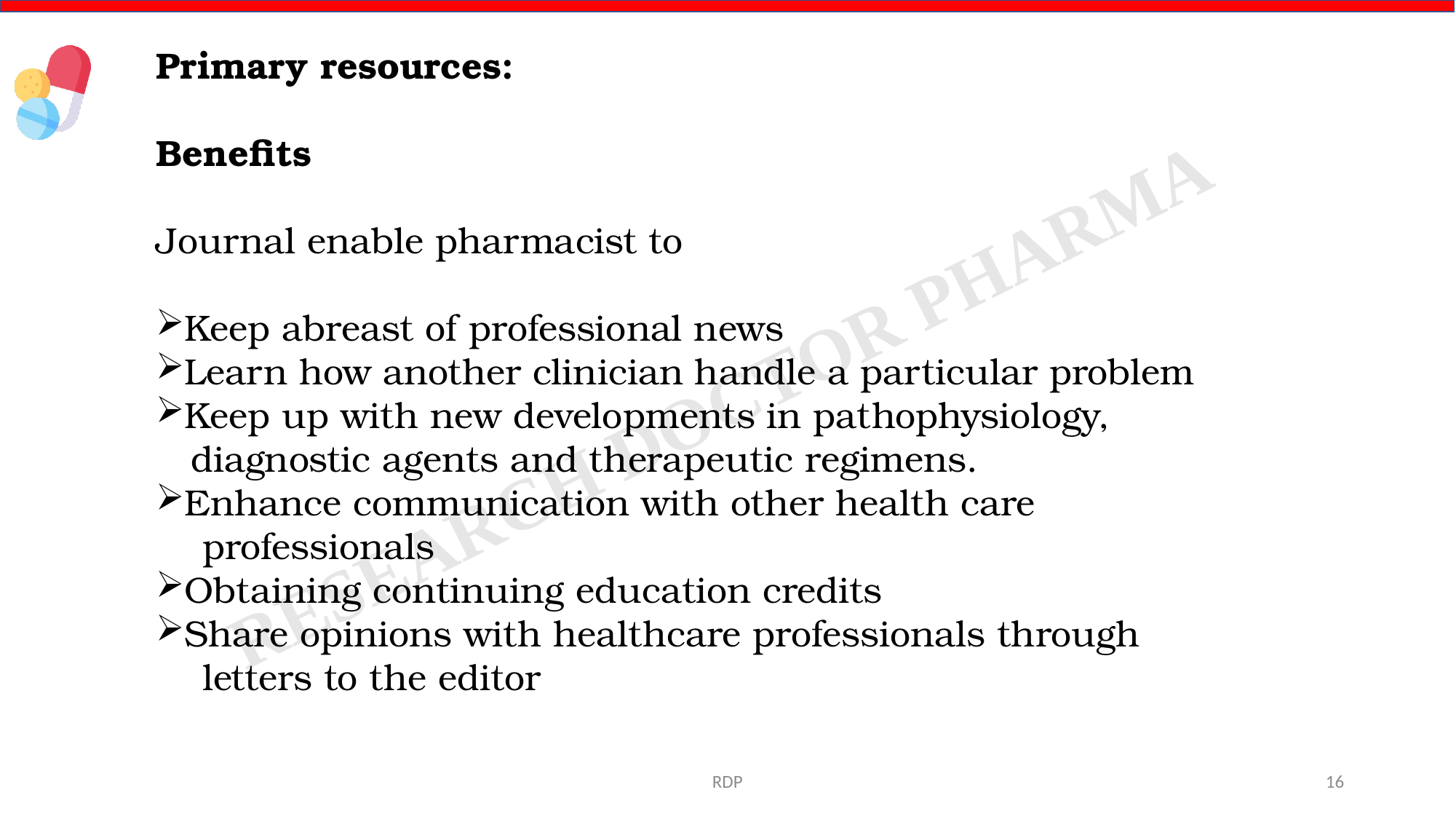

Primary resources:

Benefits

Journal enable pharmacist to

Keep abreast of professional news
Learn how another clinician handle a particular problem
Keep up with new developments in pathophysiology,
   diagnostic agents and therapeutic regimens.
Enhance communication with other health care
    professionals
Obtaining continuing education credits
Share opinions with healthcare professionals through
    letters to the editor

RDP
16